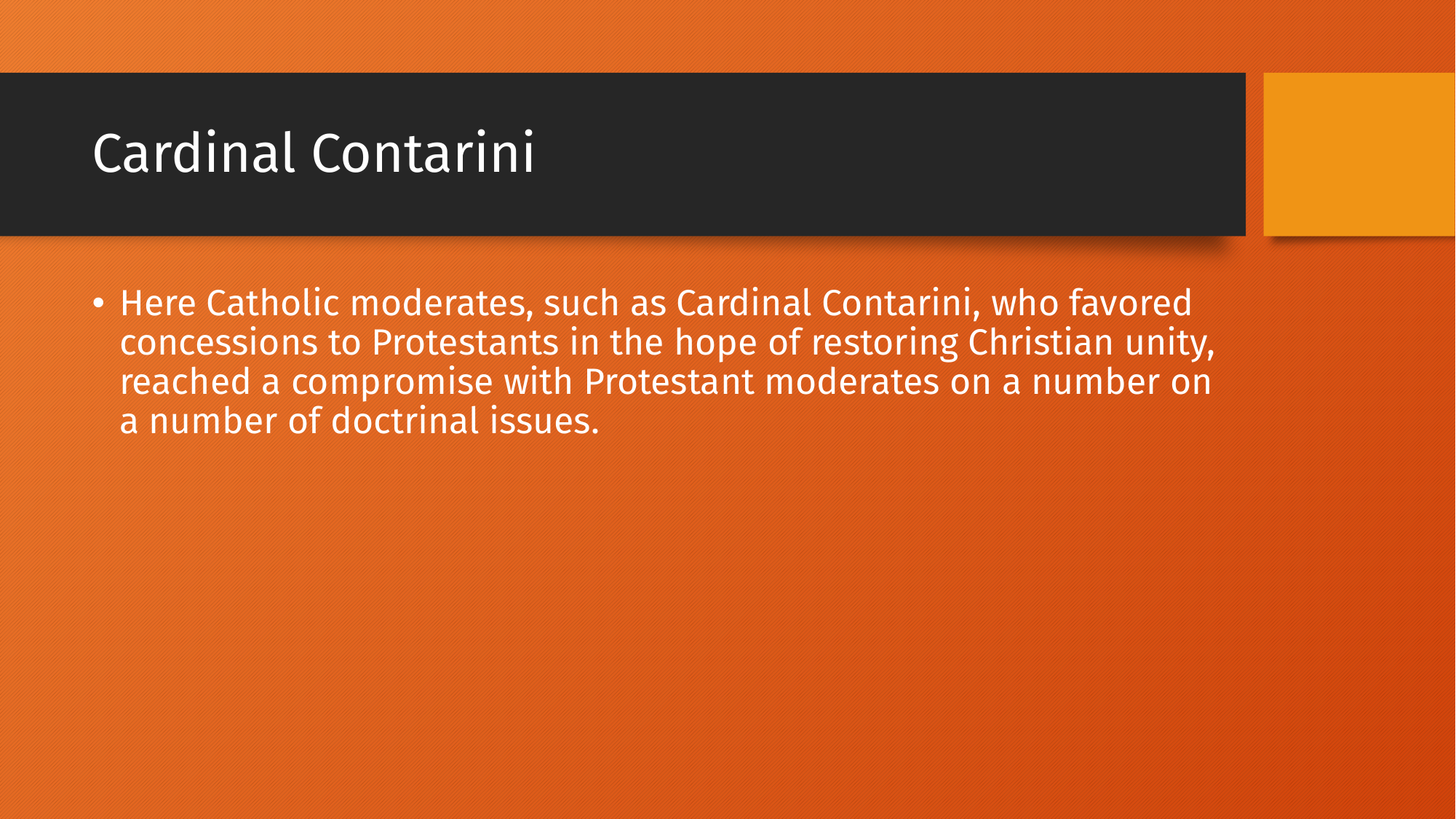

# Cardinal Contarini
Here Catholic moderates, such as Cardinal Contarini, who favored concessions to Protestants in the hope of restoring Christian unity, reached a compromise with Protestant moderates on a number on a number of doctrinal issues.